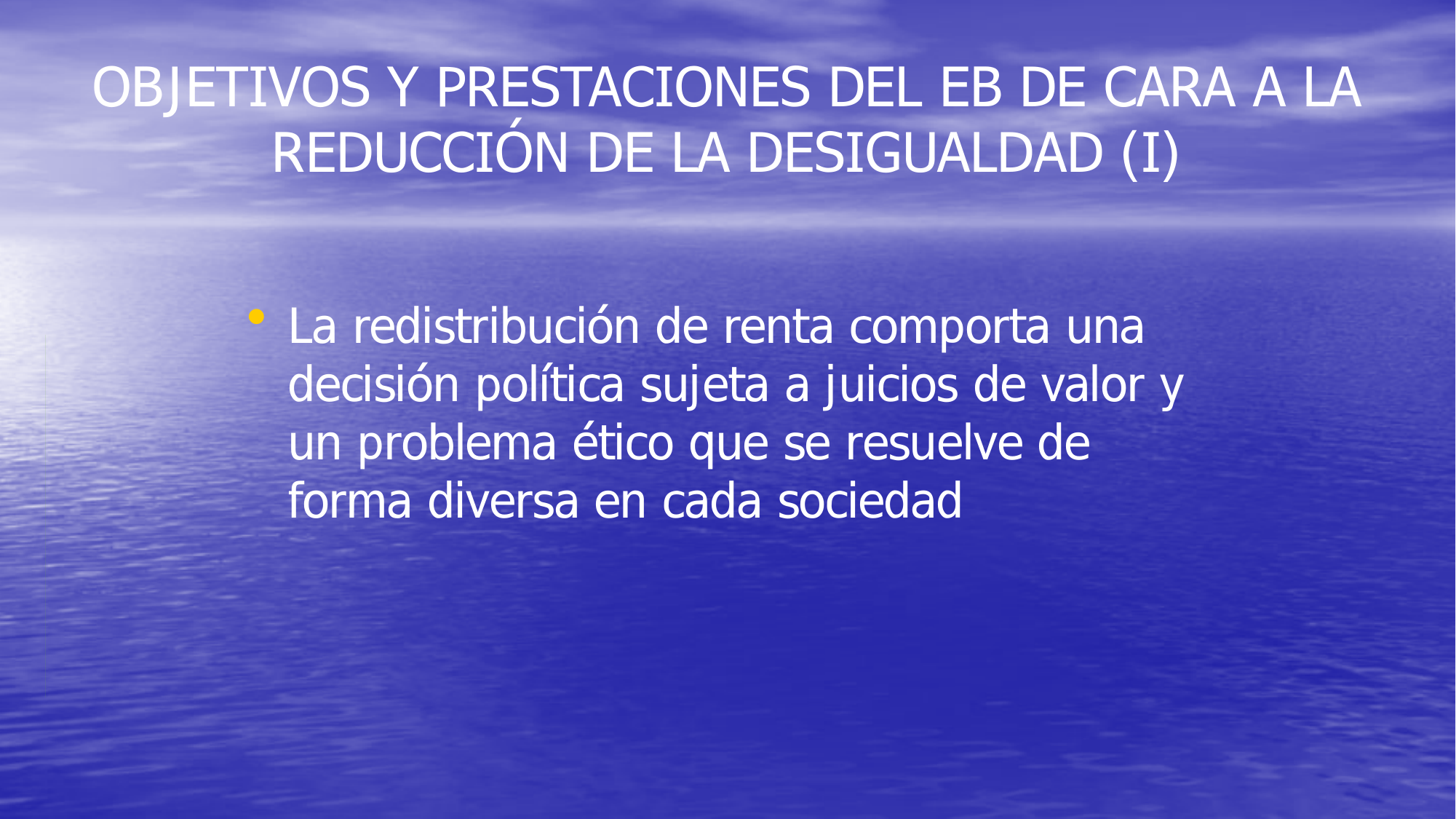

Objetivos y prestaciones del EB de cara a la reducción de la desigualdad (I)
La redistribución de renta comporta una decisión política sujeta a juicios de valor y un problema ético que se resuelve de forma diversa en cada sociedad